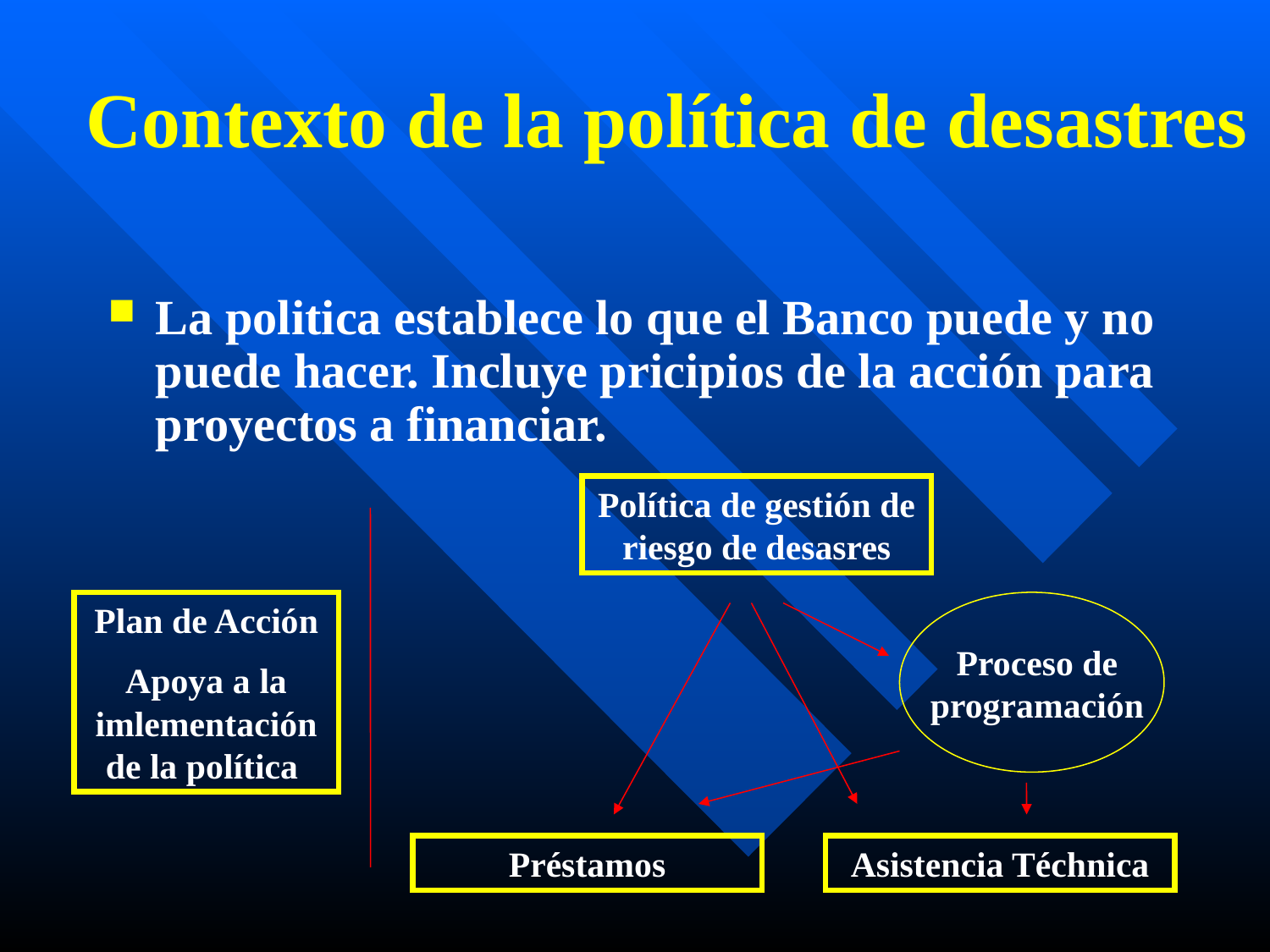

# Contexto de la política de desastres
La politica establece lo que el Banco puede y no puede hacer. Incluye pricipios de la acción para proyectos a financiar.
Política de gestión de riesgo de desasres

Plan de Acción
Apoya a la imlementación de la política

Proceso de programación

Préstamos
Asistencia Téchnica